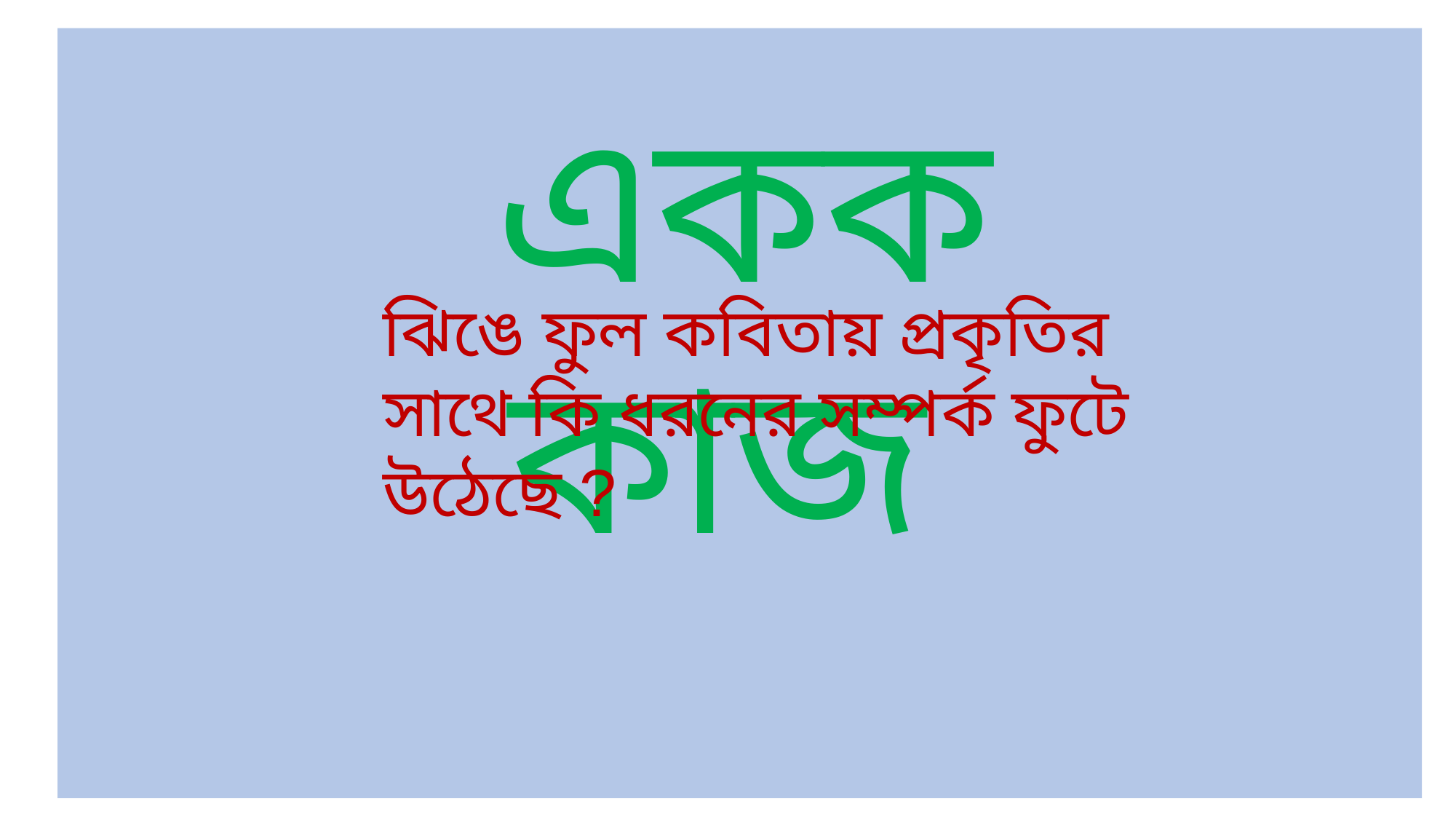

একক কাজ
ঝিঙে ফুল কবিতায় প্রকৃতির সাথে কি ধরনের সম্পর্ক ফুটে   উঠেছে ?